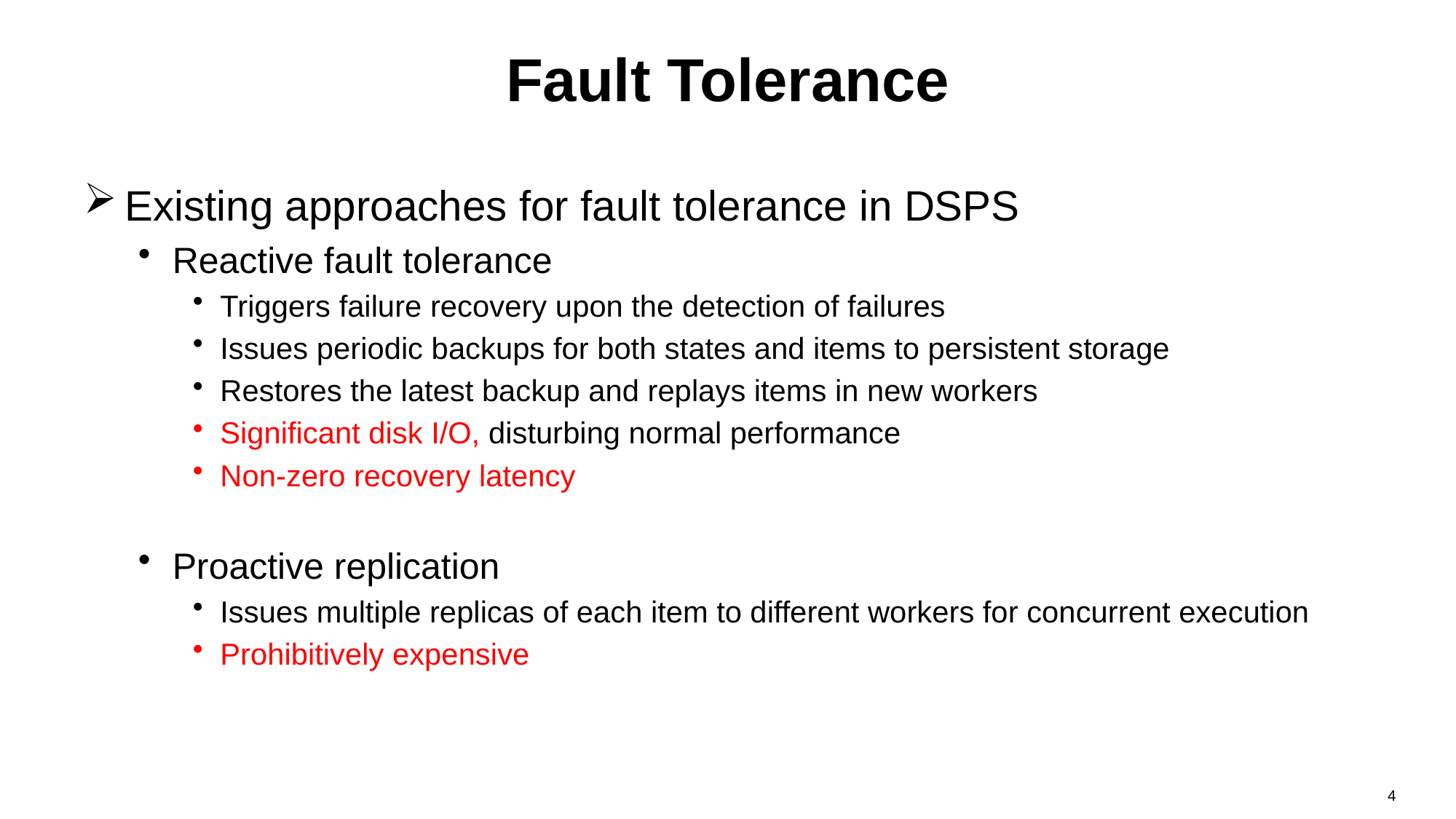

# Fault Tolerance
Existing approaches for fault tolerance in DSPS
Reactive fault tolerance
Triggers failure recovery upon the detection of failures
Issues periodic backups for both states and items to persistent storage
Restores the latest backup and replays items in new workers
Significant disk I/O, disturbing normal performance
Non-zero recovery latency

Proactive replication
Issues multiple replicas of each item to different workers for concurrent execution
Prohibitively expensive

4